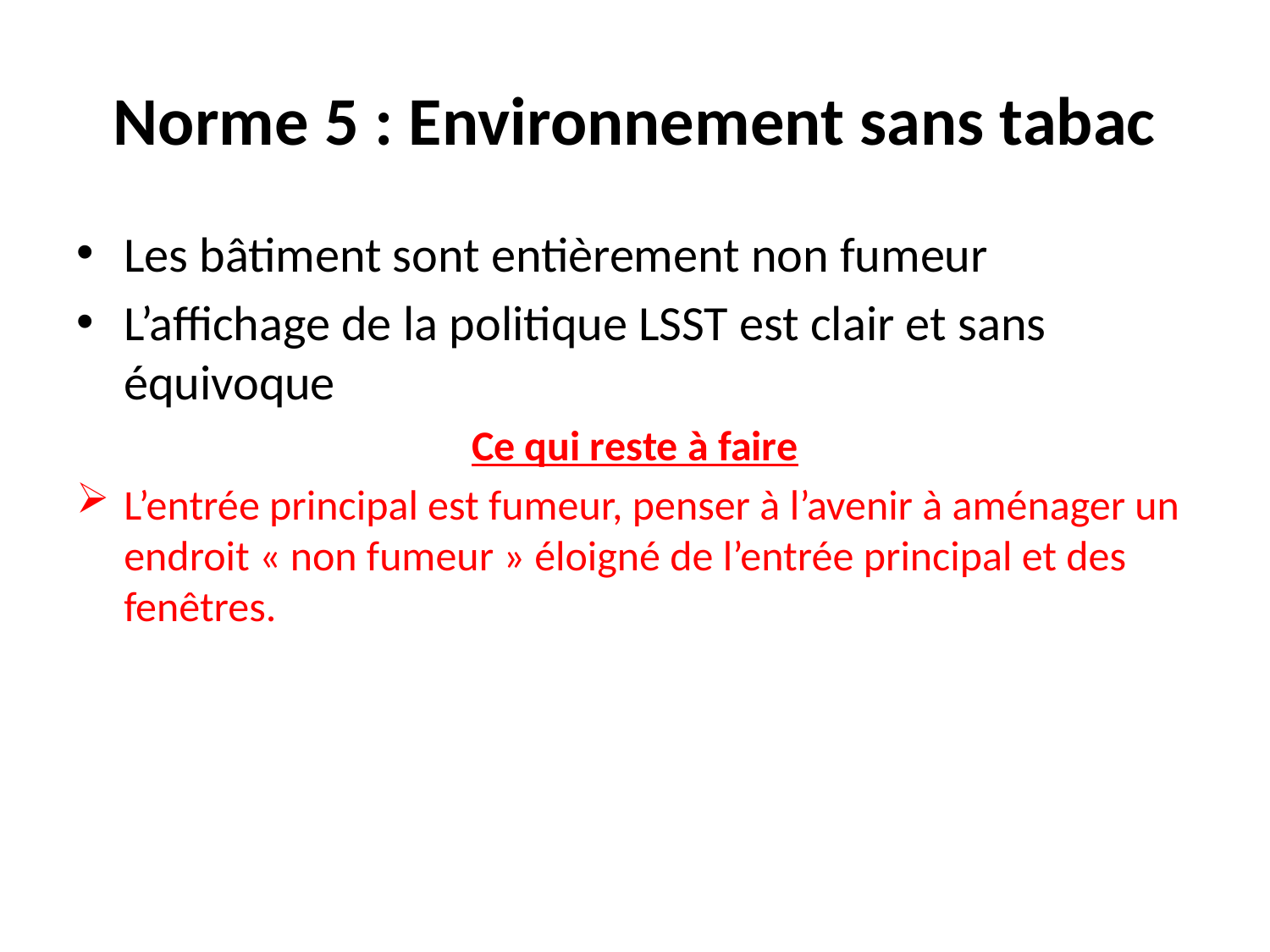

# Norme 5 : Environnement sans tabac
Les bâtiment sont entièrement non fumeur
L’affichage de la politique LSST est clair et sans équivoque
Ce qui reste à faire
L’entrée principal est fumeur, penser à l’avenir à aménager un endroit « non fumeur » éloigné de l’entrée principal et des fenêtres.